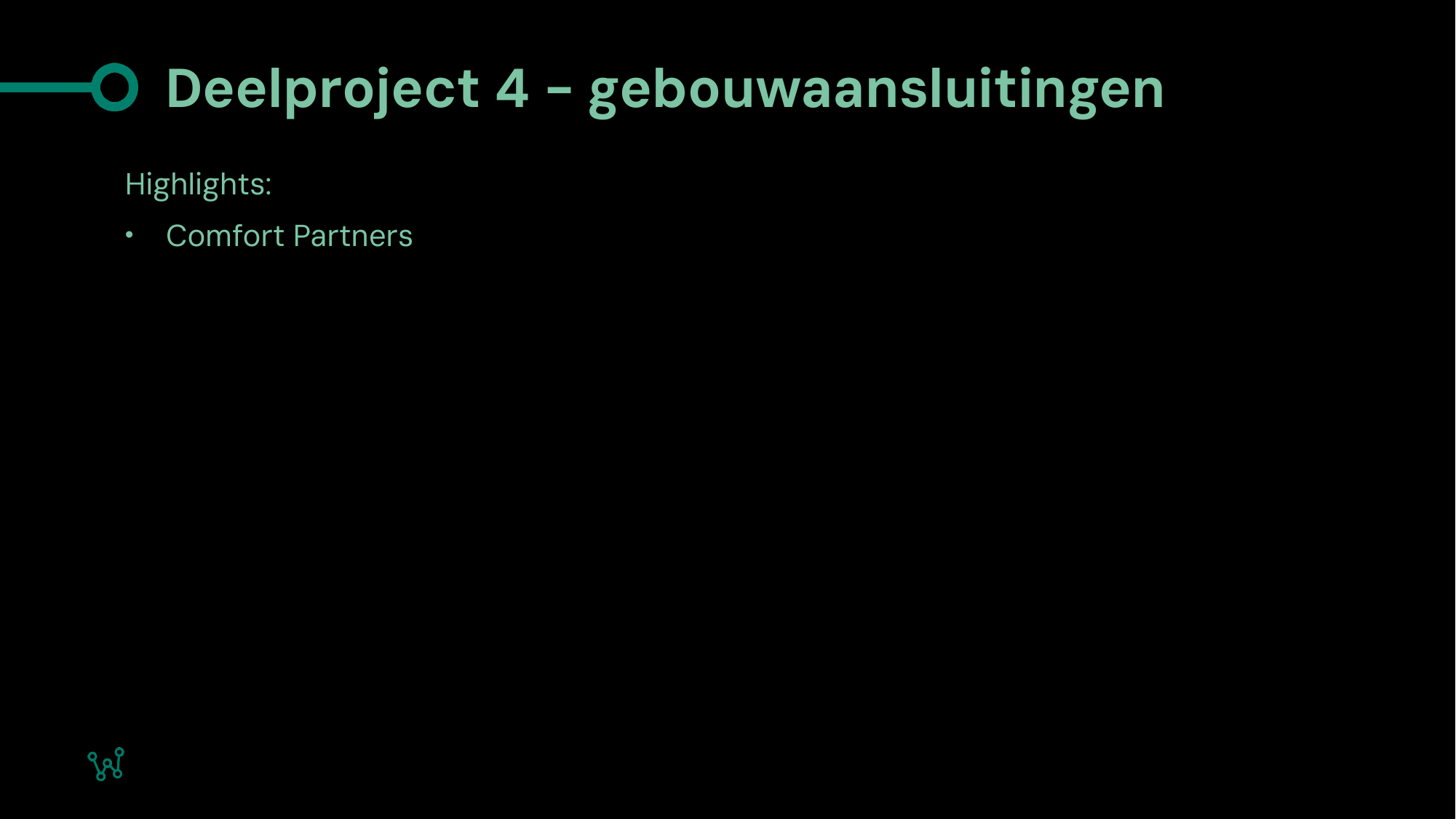

# Deelproject 4 - gebouwaansluitingen
Highlights:
Comfort Partners